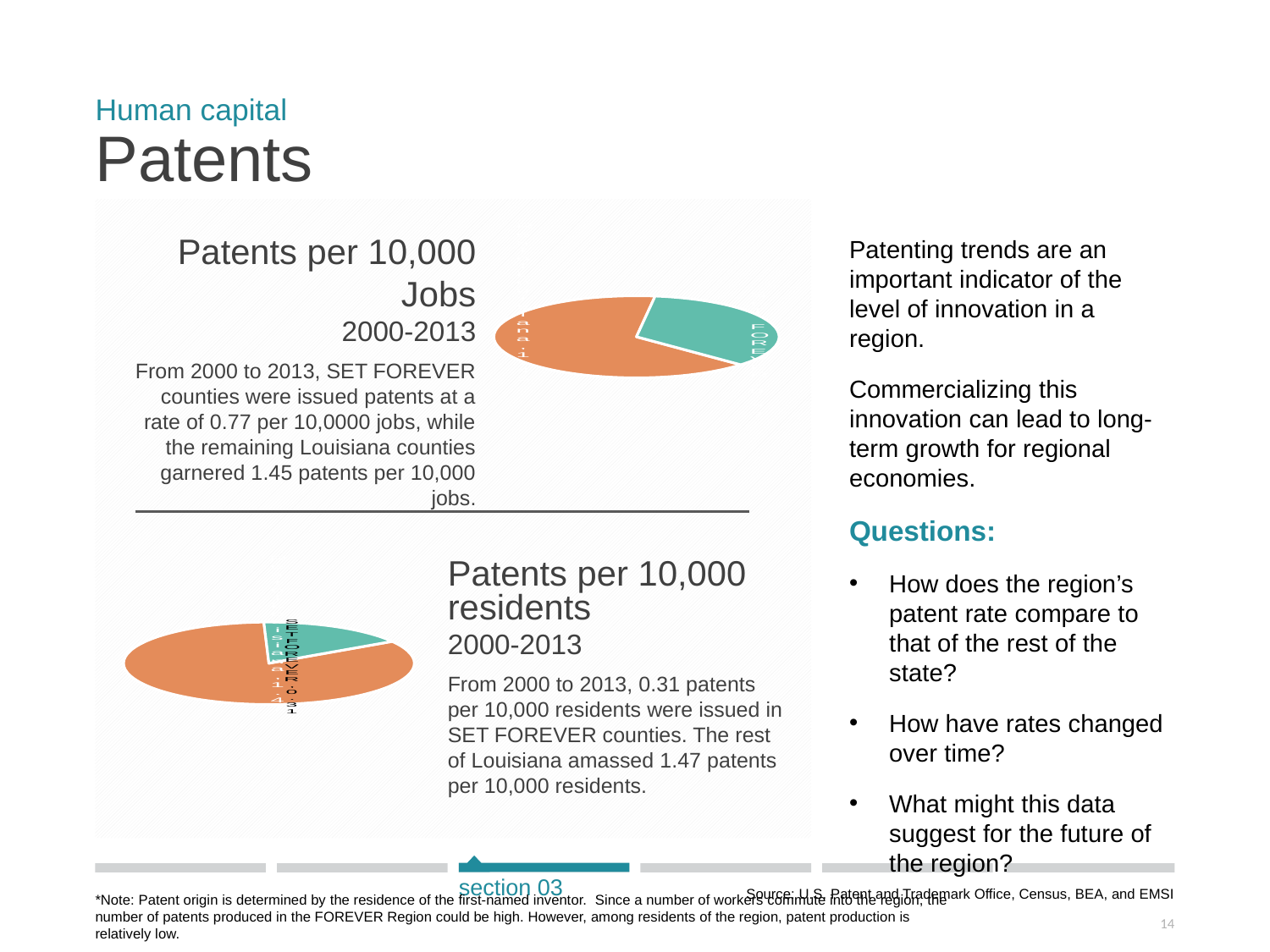

Human capital
# Patents

### Chart

| Category | LA LACES |
|---|---|
| Rest of Louisiana | 1.44 |
| SETS FOREVER | 0.77 |
Patents per 10,000 Jobs
2000-2013
From 2000 to 2013, SET FOREVER counties were issued patents at a rate of 0.77 per 10,0000 jobs, while the remaining Louisiana counties garnered 1.45 patents per 10,000 jobs.
Patenting trends are an important indicator of the level of innovation in a region.
Commercializing this innovation can lead to long-term growth for regional economies.
Questions:
How does the region’s patent rate compare to that of the rest of the state?
How have rates changed over time?
What might this data suggest for the future of the region?

### Chart

| Category | Rest of LA SET FOREVER |
|---|---|
| Rest of LA | 1.5 |
| SET FOREVER | 0.3 |
Patents per 10,000 residents
2000-2013
From 2000 to 2013, 0.31 patents per 10,000 residents were issued in SET FOREVER counties. The rest of Louisiana amassed 1.47 patents per 10,000 residents.

section 03
Source: U.S. Patent and Trademark Office, Census, BEA, and EMSI
*Note: Patent origin is determined by the residence of the first-named inventor.  Since a number of workers commute into the region, the number of patents produced in the FOREVER Region could be high. However, among residents of the region, patent production is relatively low.